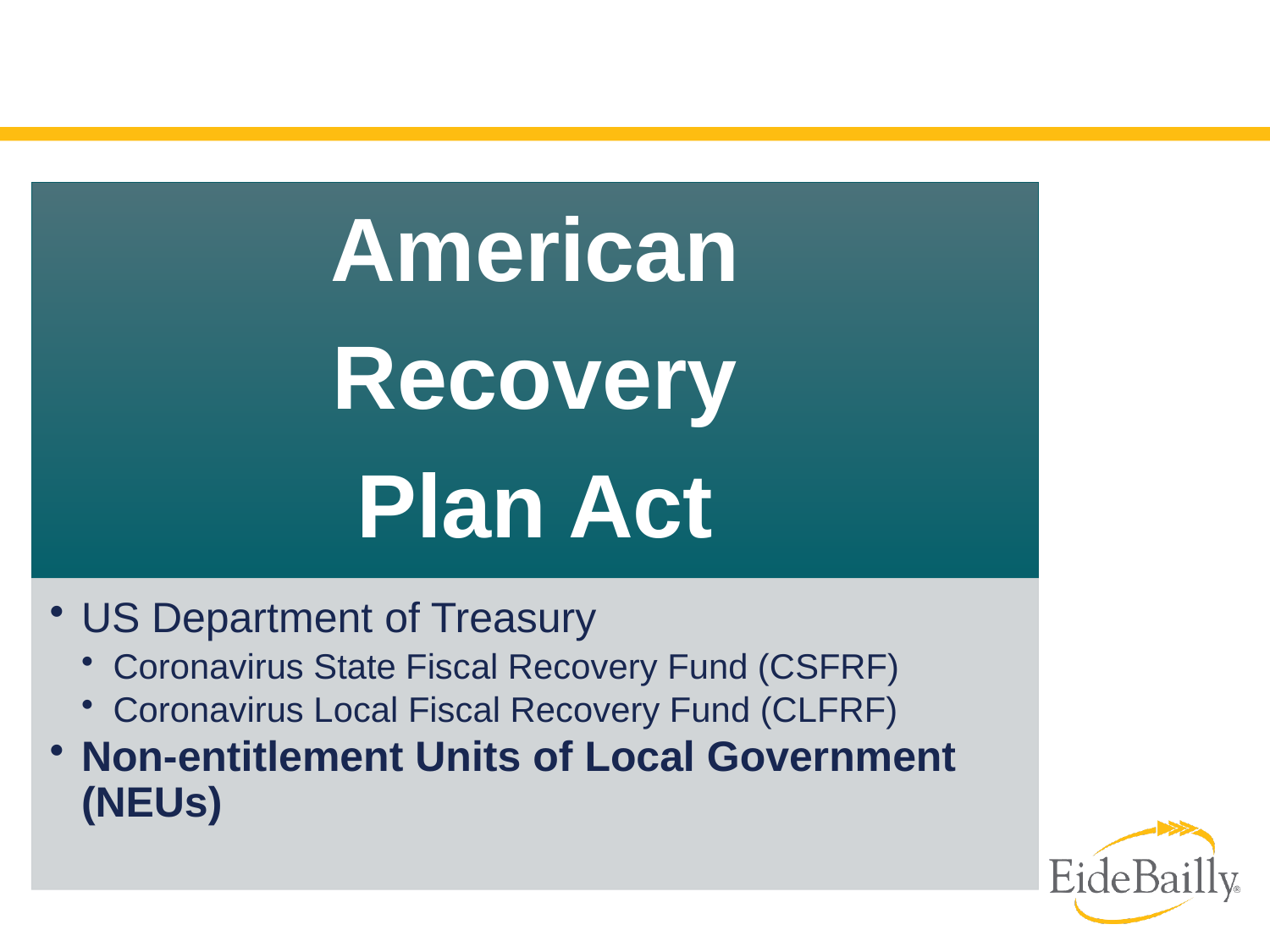

#
American
Recovery
Plan Act
US Department of Treasury
Coronavirus State Fiscal Recovery Fund (CSFRF)
Coronavirus Local Fiscal Recovery Fund (CLFRF)
Non-entitlement Units of Local Government (NEUs)